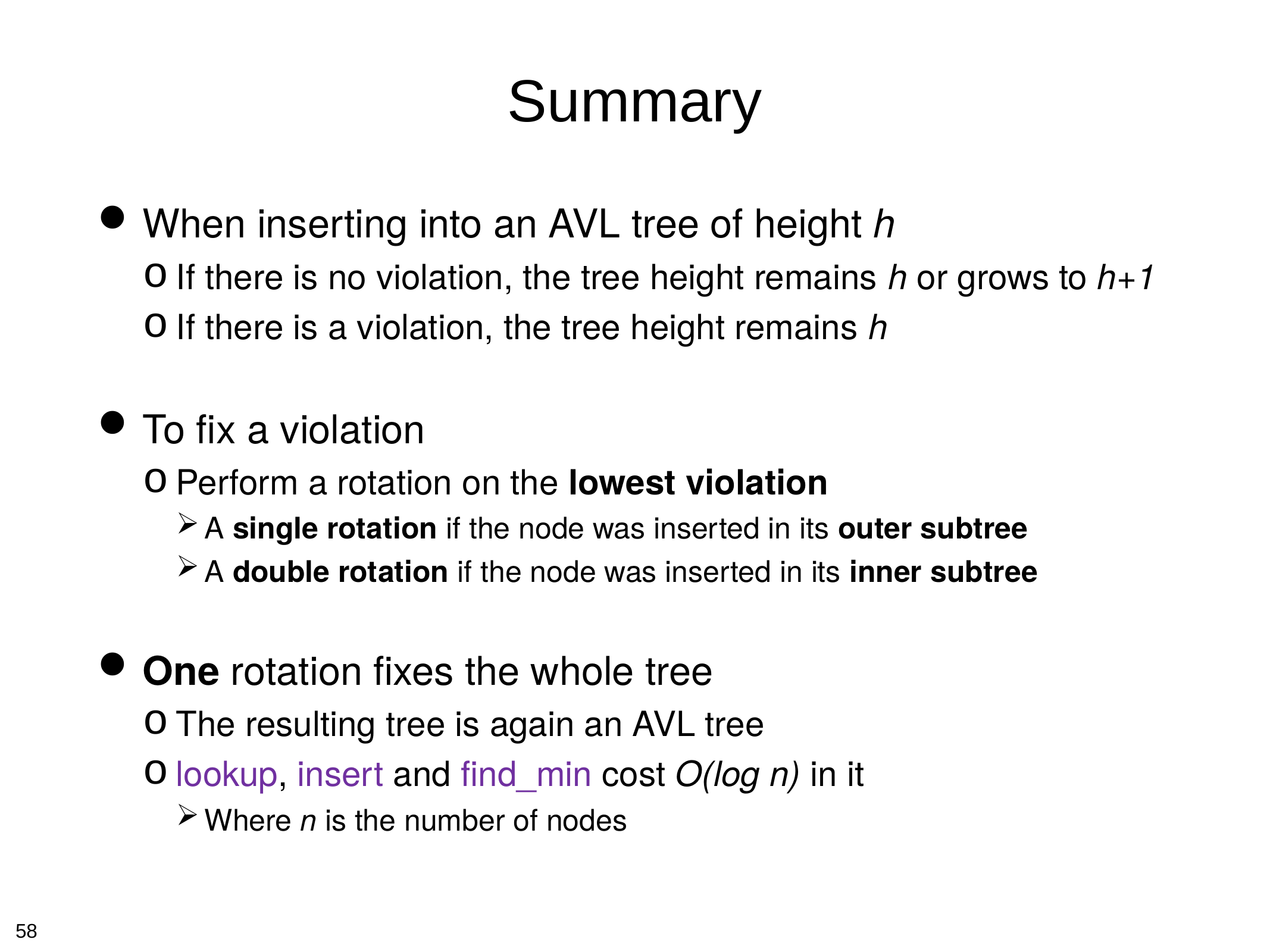

# Summary
When inserting into an AVL tree of height h
If there is no violation, the tree height remains h or grows to h+1
If there is a violation, the tree height remains h

To fix a violation
Perform a rotation on the lowest violation
A single rotation if the node was inserted in its outer subtree
A double rotation if the node was inserted in its inner subtree

One rotation fixes the whole tree
The resulting tree is again an AVL tree
lookup, insert and find_min cost O(log n) in it
Where n is the number of nodes
58